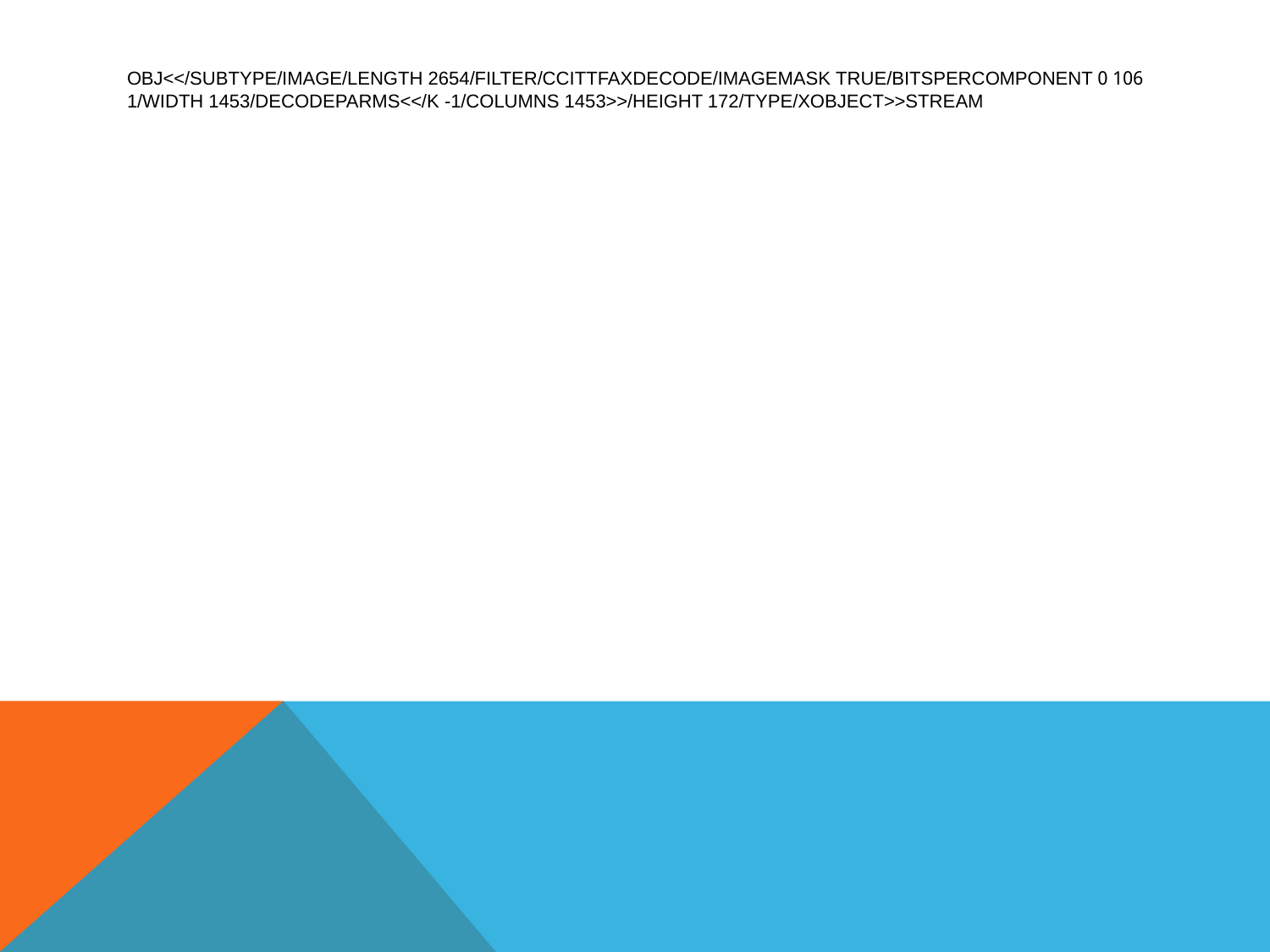

# 106 0 obj<</Subtype/Image/Length 2654/Filter/CCITTFaxDecode/ImageMask true/BitsPerComponent 1/Width 1453/DecodeParms<</K -1/Columns 1453>>/Height 172/Type/XObject>>stream